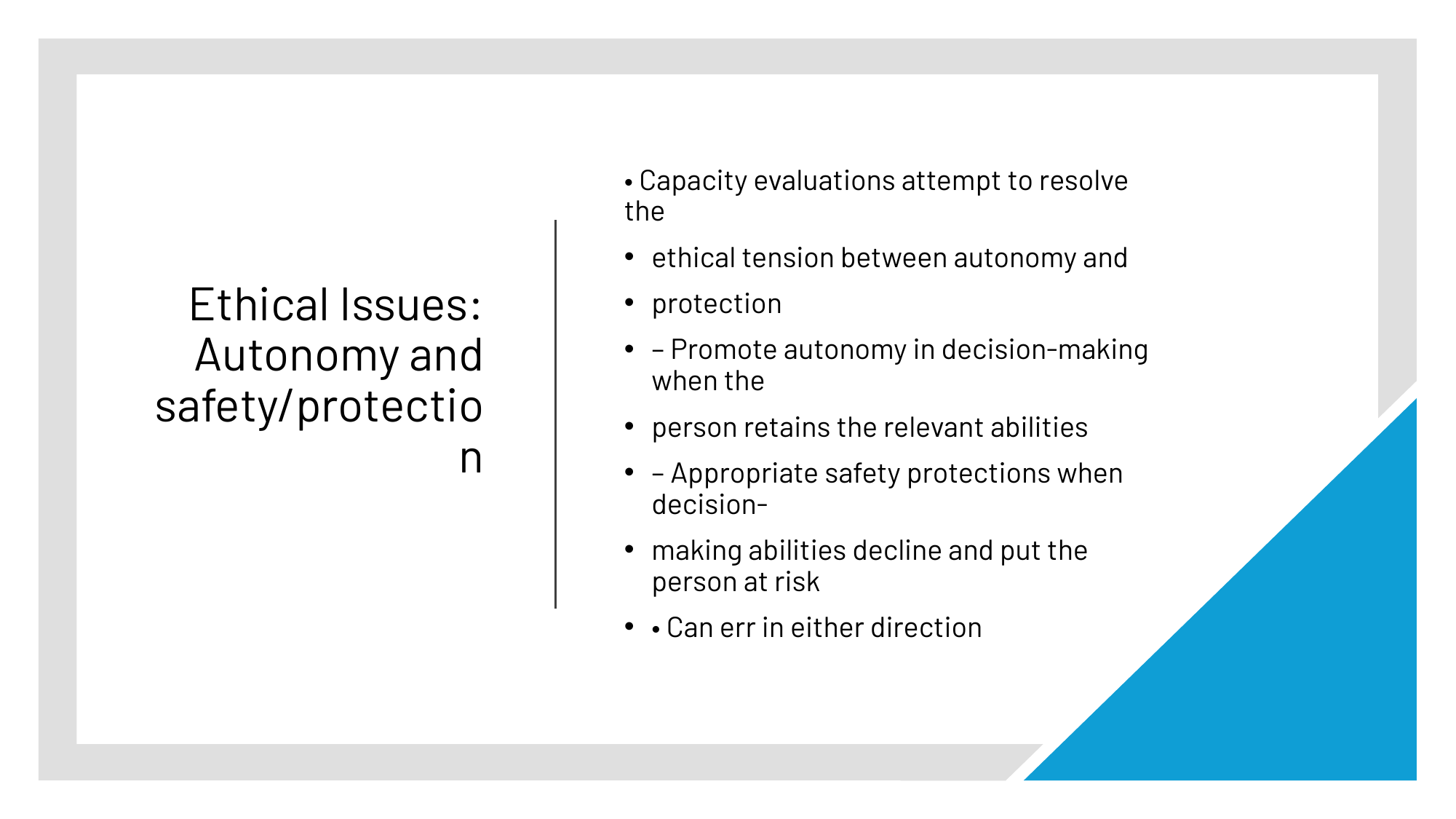

# Ethical Issues: Autonomy and safety/protection
• Capacity evaluations attempt to resolve the
ethical tension between autonomy and
protection
– Promote autonomy in decision-making when the
person retains the relevant abilities
– Appropriate safety protections when decision-
making abilities decline and put the person at risk
• Can err in either direction